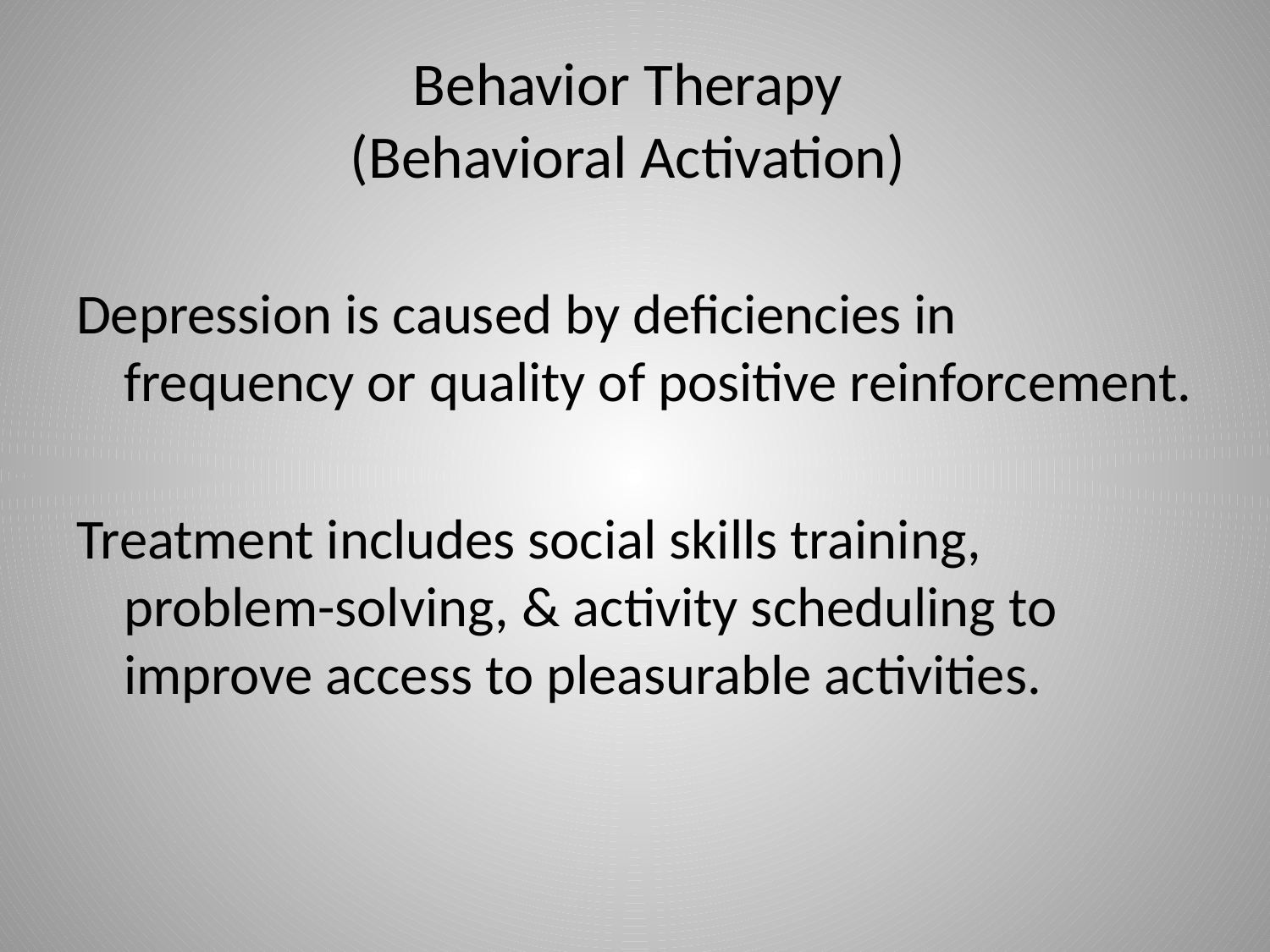

# Behavior Therapy (Behavioral Activation)
Depression is caused by deficiencies in frequency or quality of positive reinforcement.

Treatment includes social skills training, problem-solving, & activity scheduling to improve access to pleasurable activities.